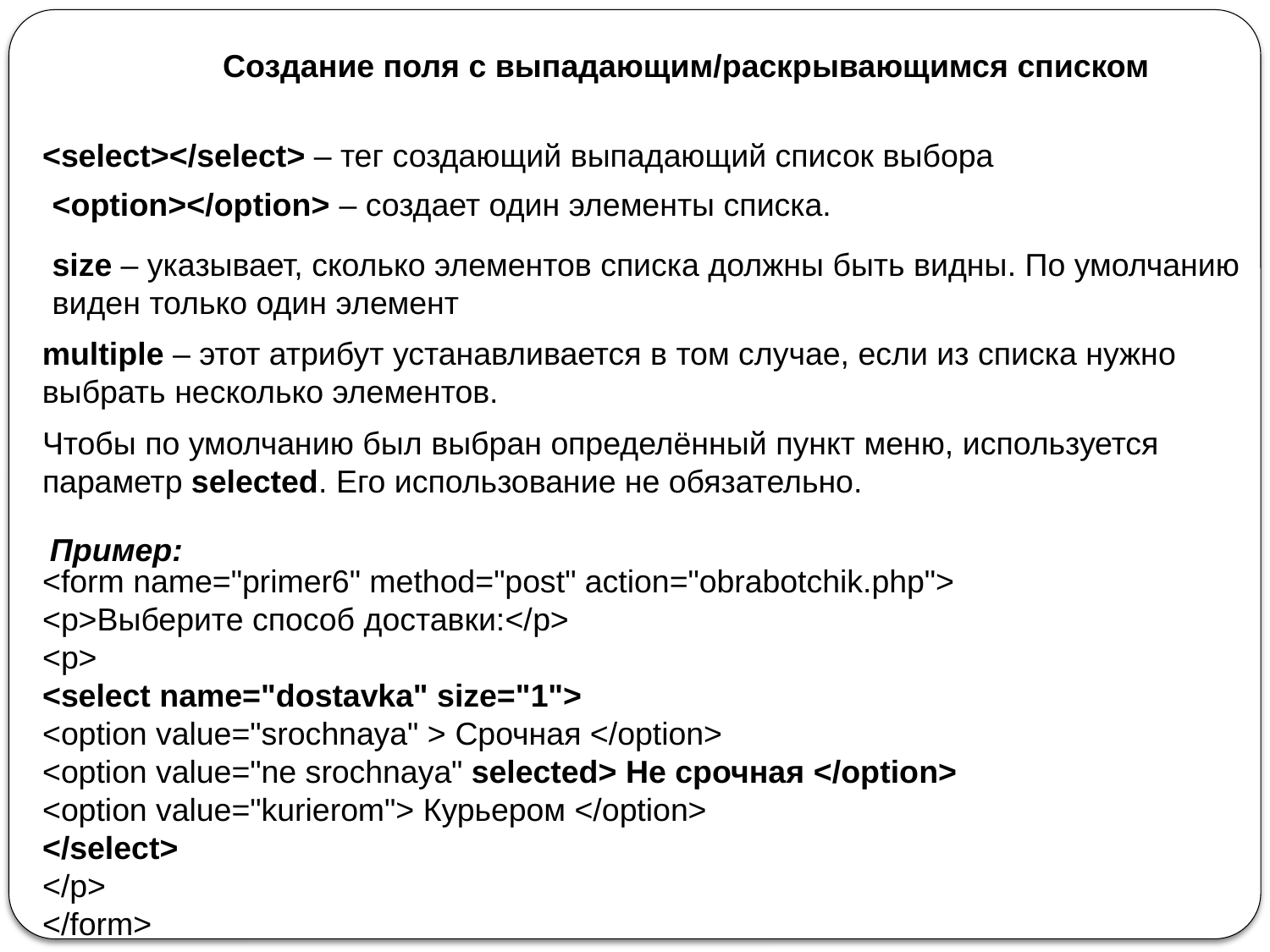

Создание поля с выпадающим/раскрывающимся списком
<select></select> – тег создающий выпадающий список выбора
<option></option> – создает один элементы списка.
size – указывает, сколько элементов списка должны быть видны. По умолчанию
виден только один элемент
multiple – этот атрибут устанавливается в том случае, если из списка нужно выбрать несколько элементов.
Чтобы по умолчанию был выбран определённый пункт меню, используется
параметр selected. Его использование не обязательно.
Пример:
<form name="primer6" method="post" action="obrabotchik.php">
<p>Выберите способ доставки:</p>
<p>
<select name="dostavka" size="1">
<option value="srochnaya" > Срочная </option>
<option value="ne srochnaya" selected> Не срочная </option>
<option value="kurierom"> Курьером </option>
</select>
</p>
</form>